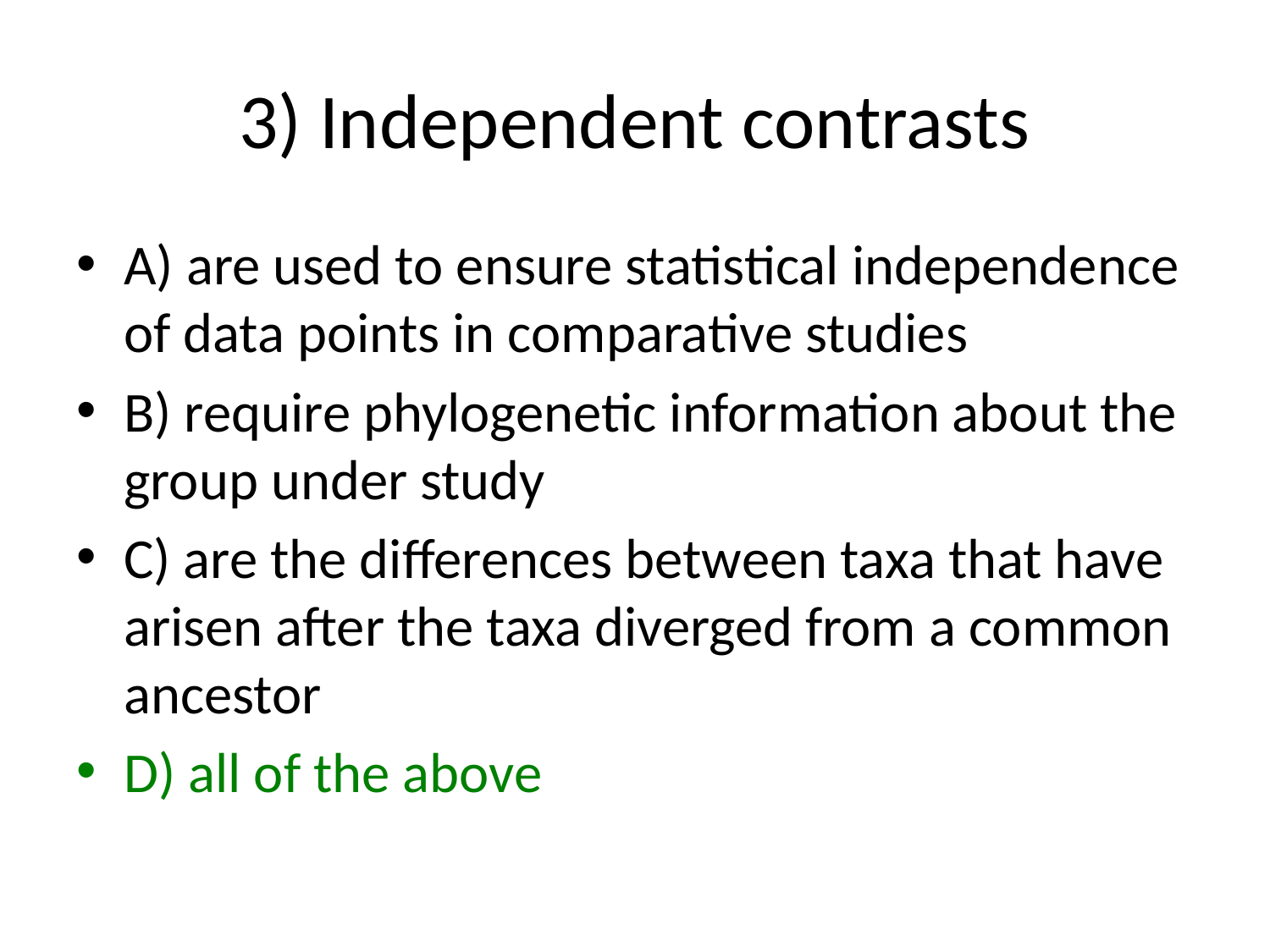

# 3) Independent contrasts
A) are used to ensure statistical independence of data points in comparative studies
B) require phylogenetic information about the group under study
C) are the differences between taxa that have arisen after the taxa diverged from a common ancestor
D) all of the above